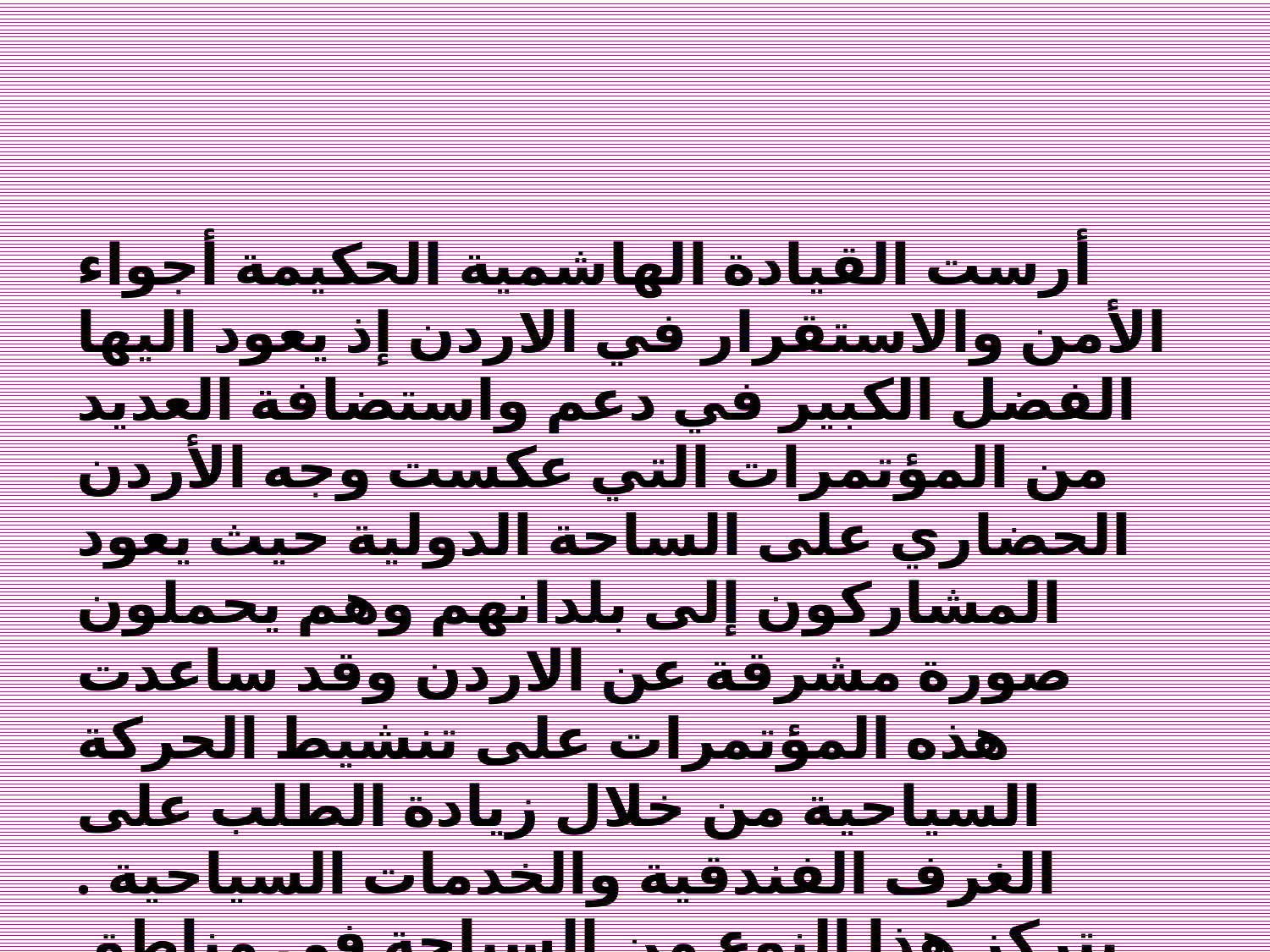

أرست القيادة الهاشمية الحكيمة أجواء الأمن والاستقرار في الاردن إذ يعود اليها الفضل الكبير في دعم واستضافة العديد من المؤتمرات التي عكست وجه الأردن الحضاري على الساحة الدولية حيث يعود المشاركون إلى بلدانهم وهم يحملون صورة مشرقة عن الاردن وقد ساعدت هذه المؤتمرات على تنشيط الحركة السياحية من خلال زيادة الطلب على الغرف الفندقية والخدمات السياحية . يتركز هذا النوع من السياحة في مناطق محدودة مثل عمان ، البحر الميت، العقبة .